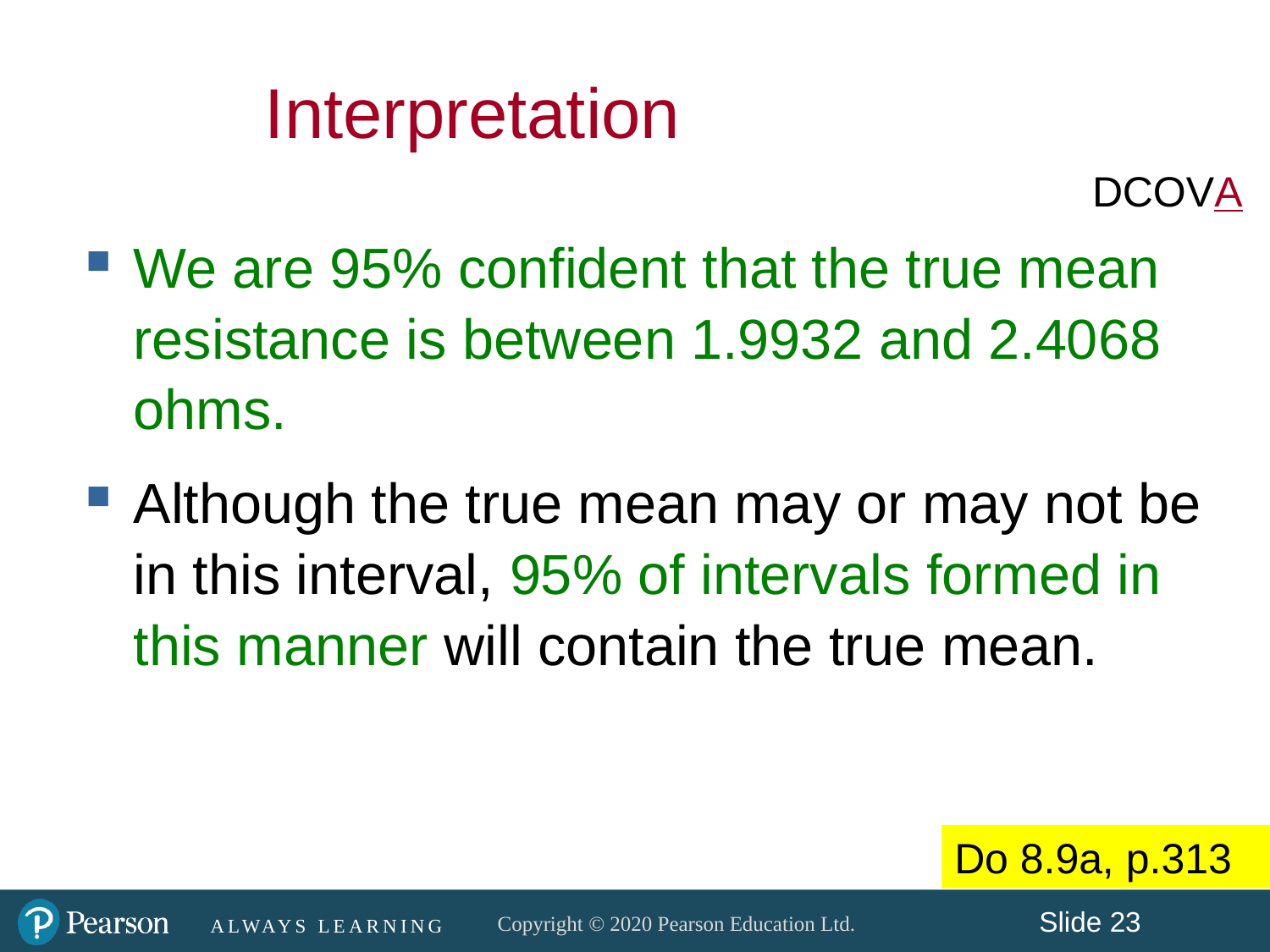

Interpretation
DCOVA
We are 95% confident that the true mean resistance is between 1.9932 and 2.4068 ohms.
Although the true mean may or may not be in this interval, 95% of intervals formed in this manner will contain the true mean.
Do 8.9a, p.313